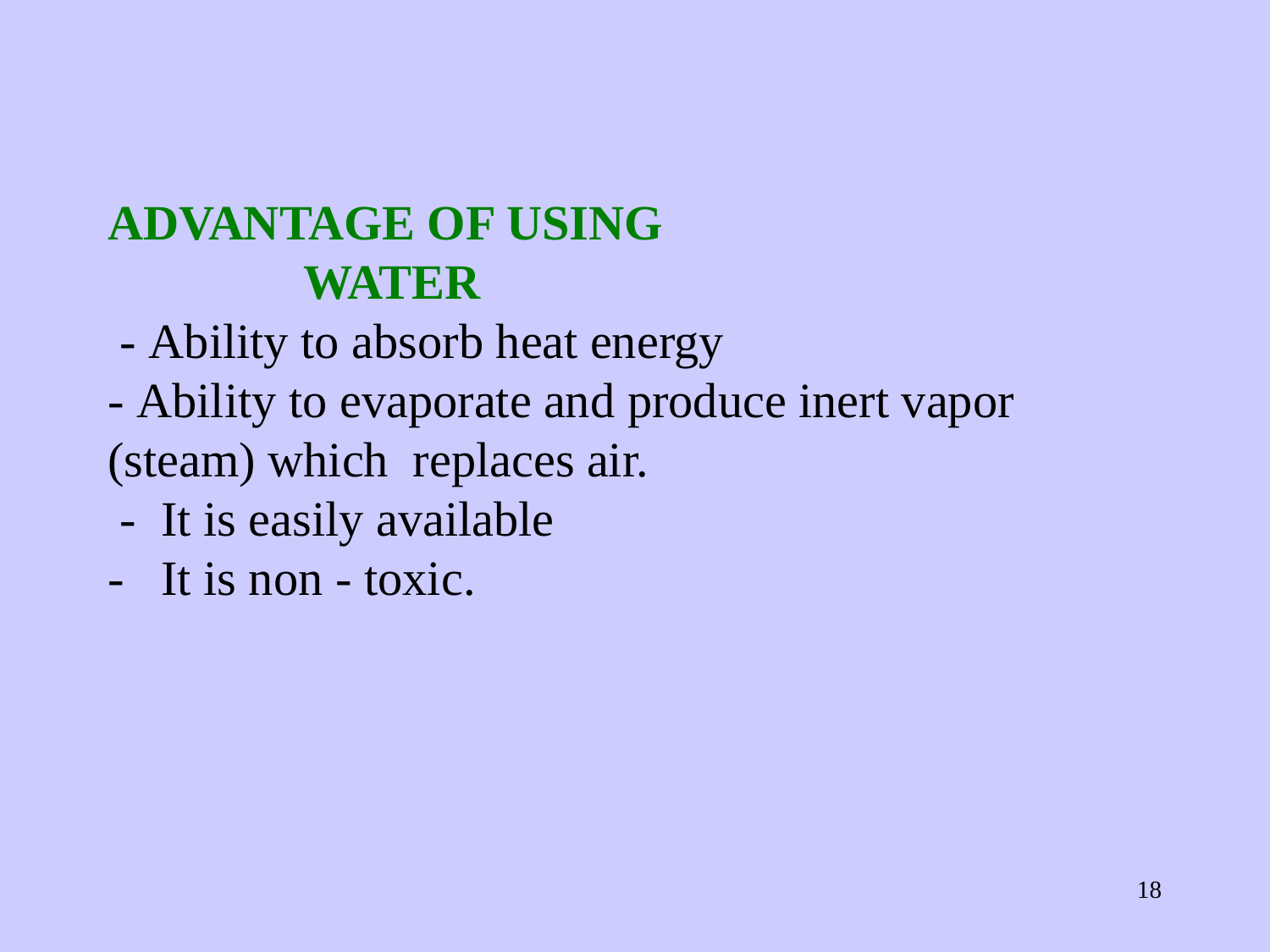

# ADVANTAGE OF USING WATER - Ability to absorb heat energy - Ability to evaporate and produce inert vapor (steam) which  replaces air. -  It is easily available -   It is non - toxic.

18